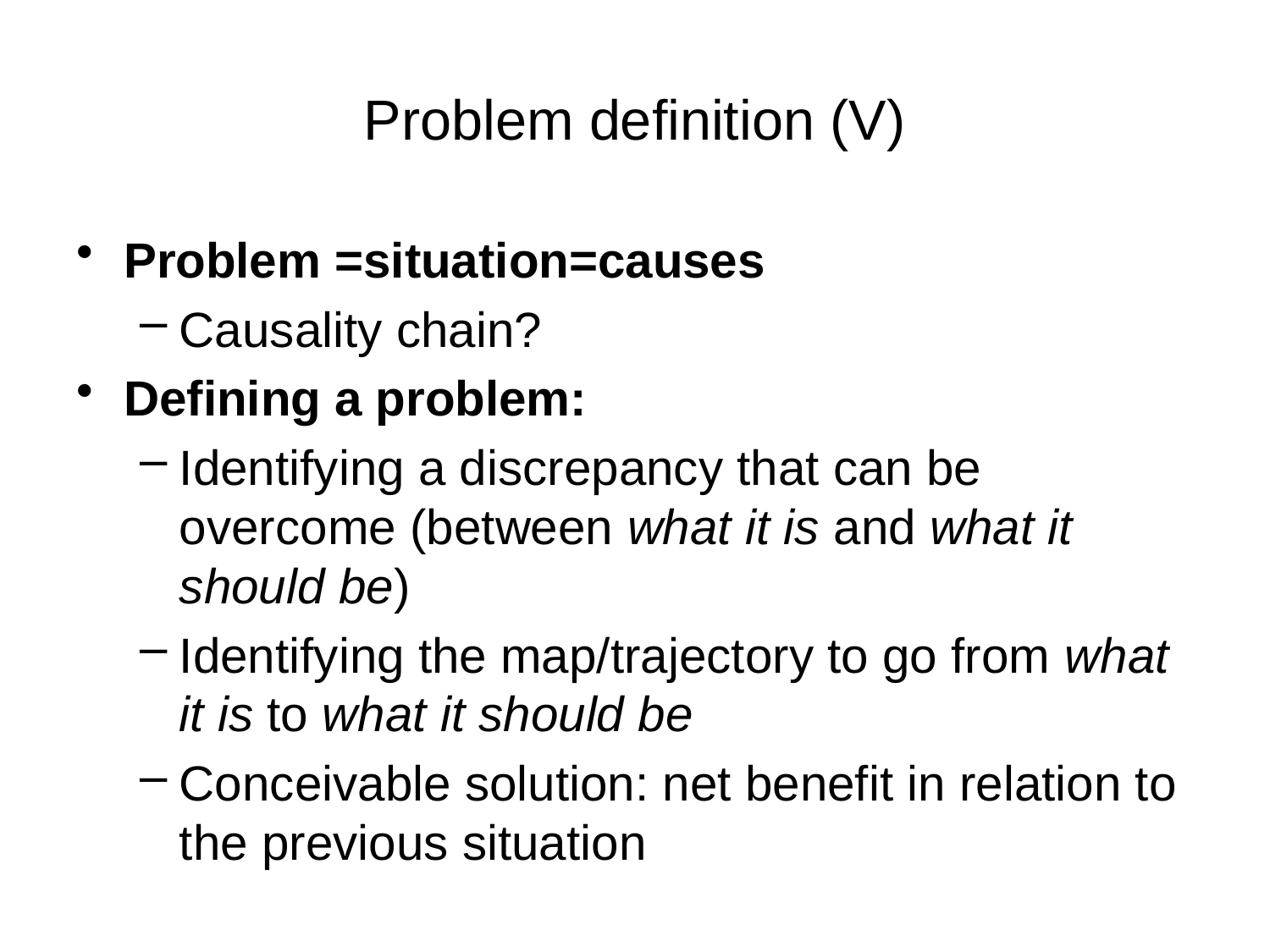

# Problem definition (V)
Problem =situation=causes
Causality chain?
Defining a problem:
Identifying a discrepancy that can be overcome (between what it is and what it should be)
Identifying the map/trajectory to go from what it is to what it should be
Conceivable solution: net benefit in relation to the previous situation